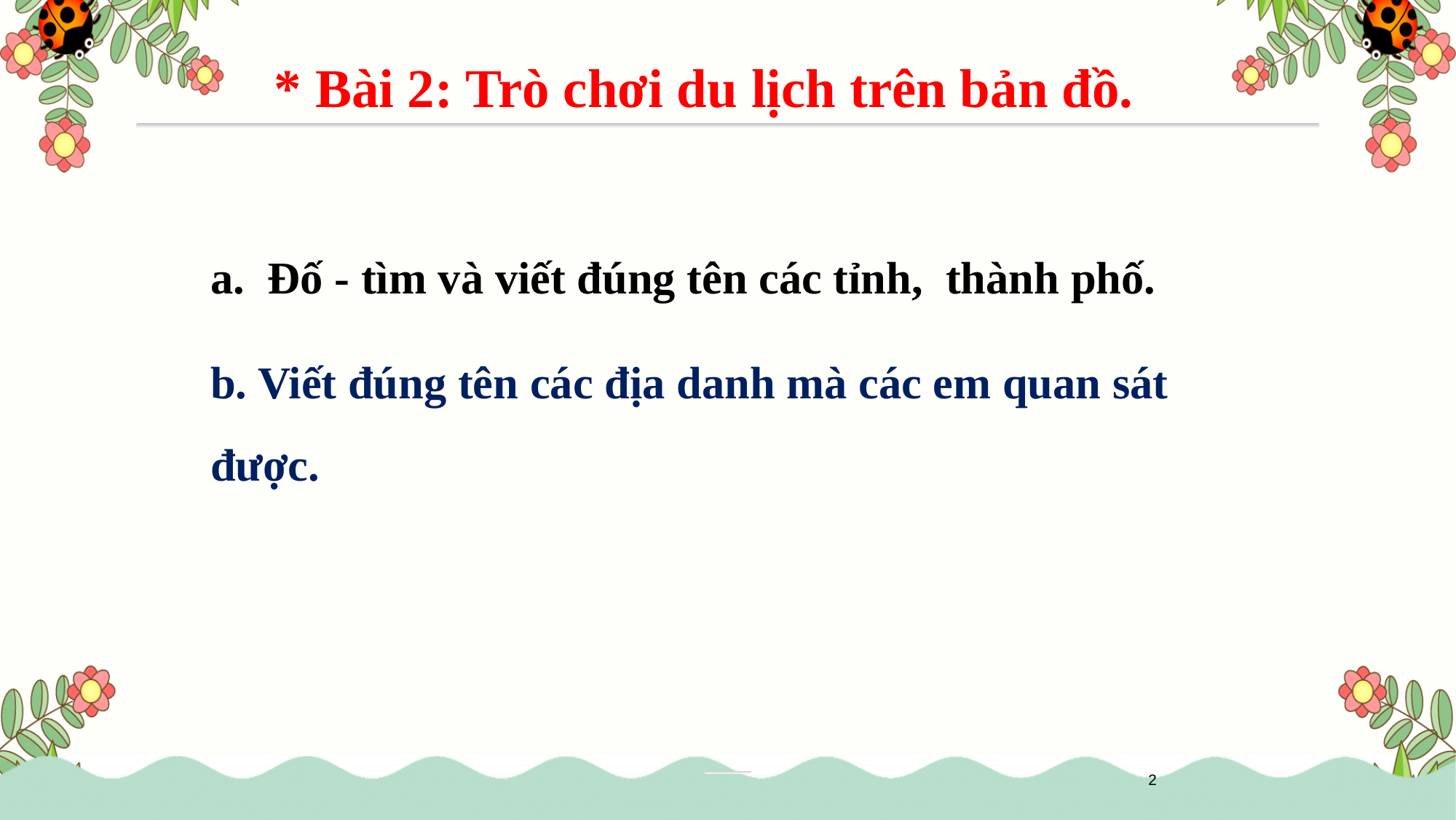

* Bài 2: Trò chơi du lịch trên bản đồ.
a.  Đố - tìm và viết đúng tên các tỉnh,  thành phố.
b. Viết đúng tên các địa danh mà các em quan sát được.

2